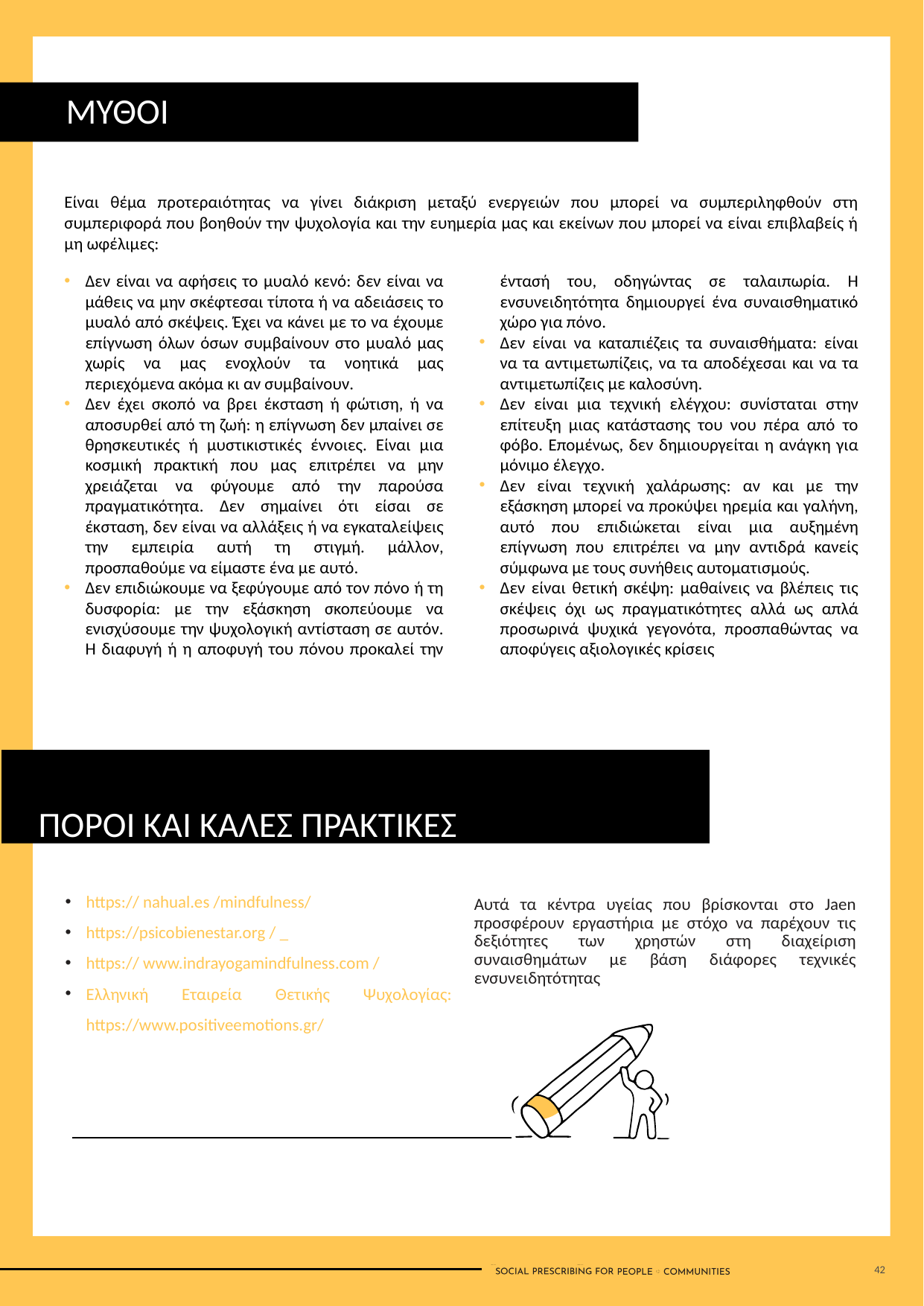

ΜΥΘΟΙ
Είναι θέμα προτεραιότητας να γίνει διάκριση μεταξύ ενεργειών που μπορεί να συμπεριληφθούν στη συμπεριφορά που βοηθούν την ψυχολογία και την ευημερία μας και εκείνων που μπορεί να είναι επιβλαβείς ή μη ωφέλιμες:
Δεν είναι να αφήσεις το μυαλό κενό: δεν είναι να μάθεις να μην σκέφτεσαι τίποτα ή να αδειάσεις το μυαλό από σκέψεις. Έχει να κάνει με το να έχουμε επίγνωση όλων όσων συμβαίνουν στο μυαλό μας χωρίς να μας ενοχλούν τα νοητικά μας περιεχόμενα ακόμα κι αν συμβαίνουν.
Δεν έχει σκοπό να βρει έκσταση ή φώτιση, ή να αποσυρθεί από τη ζωή: η επίγνωση δεν μπαίνει σε θρησκευτικές ή μυστικιστικές έννοιες. Είναι μια κοσμική πρακτική που μας επιτρέπει να μην χρειάζεται να φύγουμε από την παρούσα πραγματικότητα. Δεν σημαίνει ότι είσαι σε έκσταση, δεν είναι να αλλάξεις ή να εγκαταλείψεις την εμπειρία αυτή τη στιγμή. μάλλον, προσπαθούμε να είμαστε ένα με αυτό.
Δεν επιδιώκουμε να ξεφύγουμε από τον πόνο ή τη δυσφορία: με την εξάσκηση σκοπεύουμε να ενισχύσουμε την ψυχολογική αντίσταση σε αυτόν. Η διαφυγή ή η αποφυγή του πόνου προκαλεί την έντασή του, οδηγώντας σε ταλαιπωρία. Η ενσυνειδητότητα δημιουργεί ένα συναισθηματικό χώρο για πόνο.
Δεν είναι να καταπιέζεις τα συναισθήματα: είναι να τα αντιμετωπίζεις, να τα αποδέχεσαι και να τα αντιμετωπίζεις με καλοσύνη.
Δεν είναι μια τεχνική ελέγχου: συνίσταται στην επίτευξη μιας κατάστασης του νου πέρα από το φόβο. Επομένως, δεν δημιουργείται η ανάγκη για μόνιμο έλεγχο.
Δεν είναι τεχνική χαλάρωσης: αν και με την εξάσκηση μπορεί να προκύψει ηρεμία και γαλήνη, αυτό που επιδιώκεται είναι μια αυξημένη επίγνωση που επιτρέπει να μην αντιδρά κανείς σύμφωνα με τους συνήθεις αυτοματισμούς.
Δεν είναι θετική σκέψη: μαθαίνεις να βλέπεις τις σκέψεις όχι ως πραγματικότητες αλλά ως απλά προσωρινά ψυχικά γεγονότα, προσπαθώντας να αποφύγεις αξιολογικές κρίσεις

ΠΟΡΟΙ ΚΑΙ ΚΑΛΕΣ ΠΡΑΚΤΙΚΕΣ
https:// nahual.es /mindfulness/
https://psicobienestar.org / _
https:// www.indrayogamindfulness.com /
Ελληνική Εταιρεία Θετικής Ψυχολογίας: https://www.positiveemotions.gr/
Αυτά τα κέντρα υγείας που βρίσκονται στο Jaen προσφέρουν εργαστήρια με στόχο να παρέχουν τις δεξιότητες των χρηστών στη διαχείριση συναισθημάτων με βάση διάφορες τεχνικές ενσυνειδητότητας

42